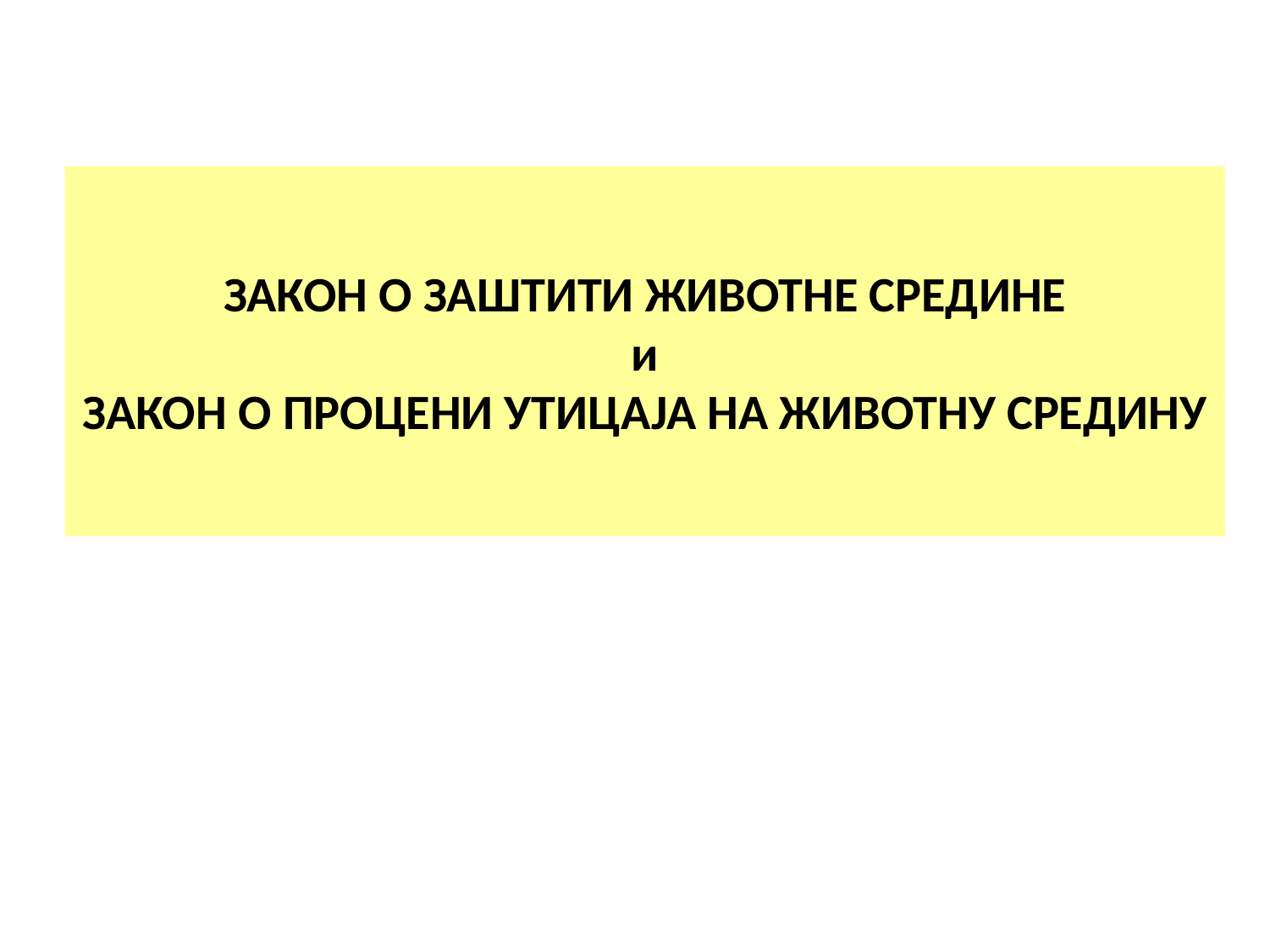

# ЗАКОН О ЗАШТИТИ ЖИВОТНЕ СРЕДИНЕ и ЗАКОН О ПРОЦЕНИ УТИЦАЈА НА ЖИВОТНУ СРЕДИНУ